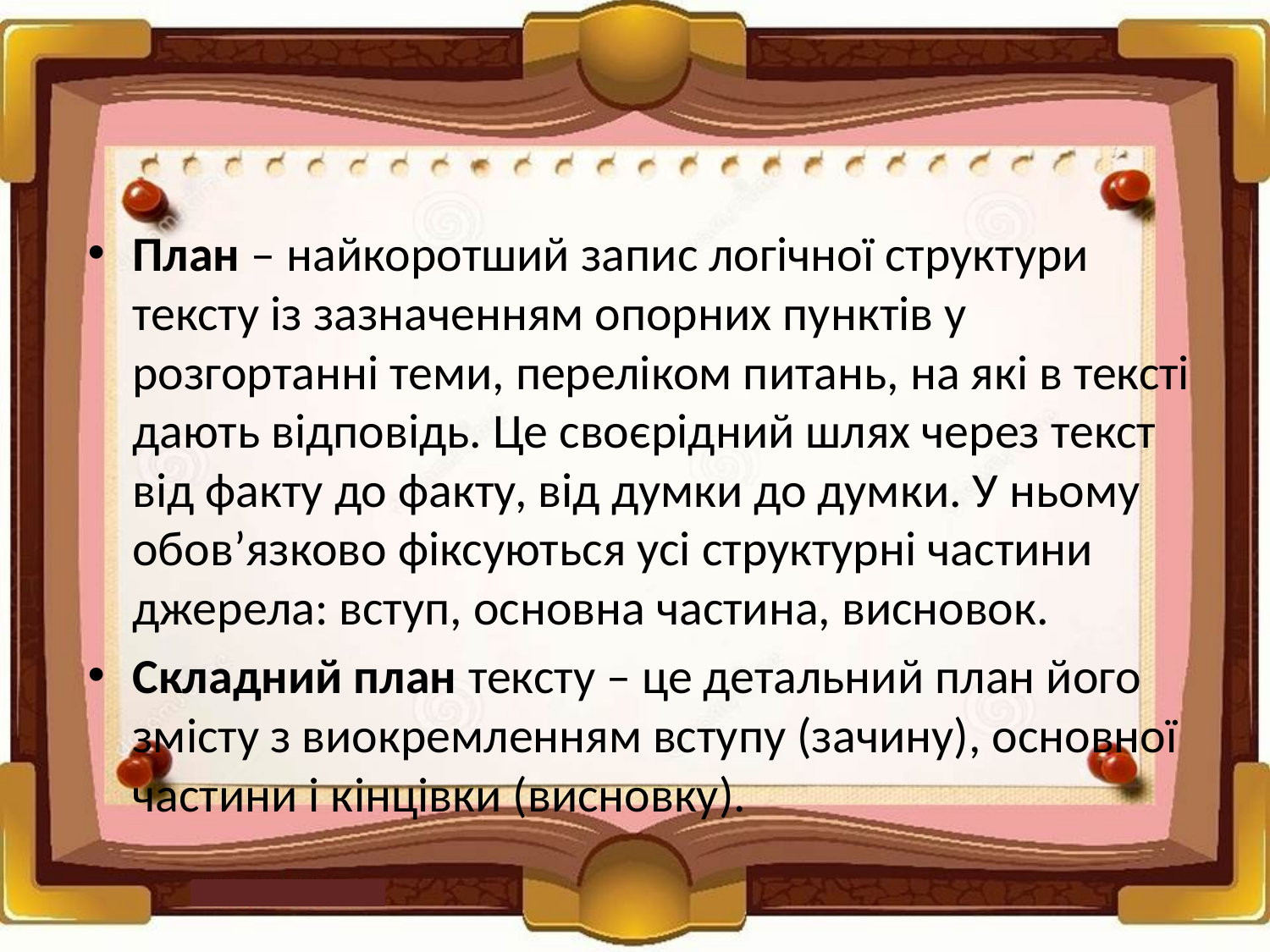

План – найкоротший запис логічної структури тексту із зазначенням опорних пунктів у розгортанні теми, переліком питань, на які в тексті дають відповідь. Це своєрідний шлях через текст від факту до факту, від думки до думки. У ньому обов’язково фіксуються усі структурні частини джерела: вступ, основна частина, висновок.
Складний план тексту – це детальний план його змісту з виокремленням вступу (зачину), основної частини і кінцівки (висновку).